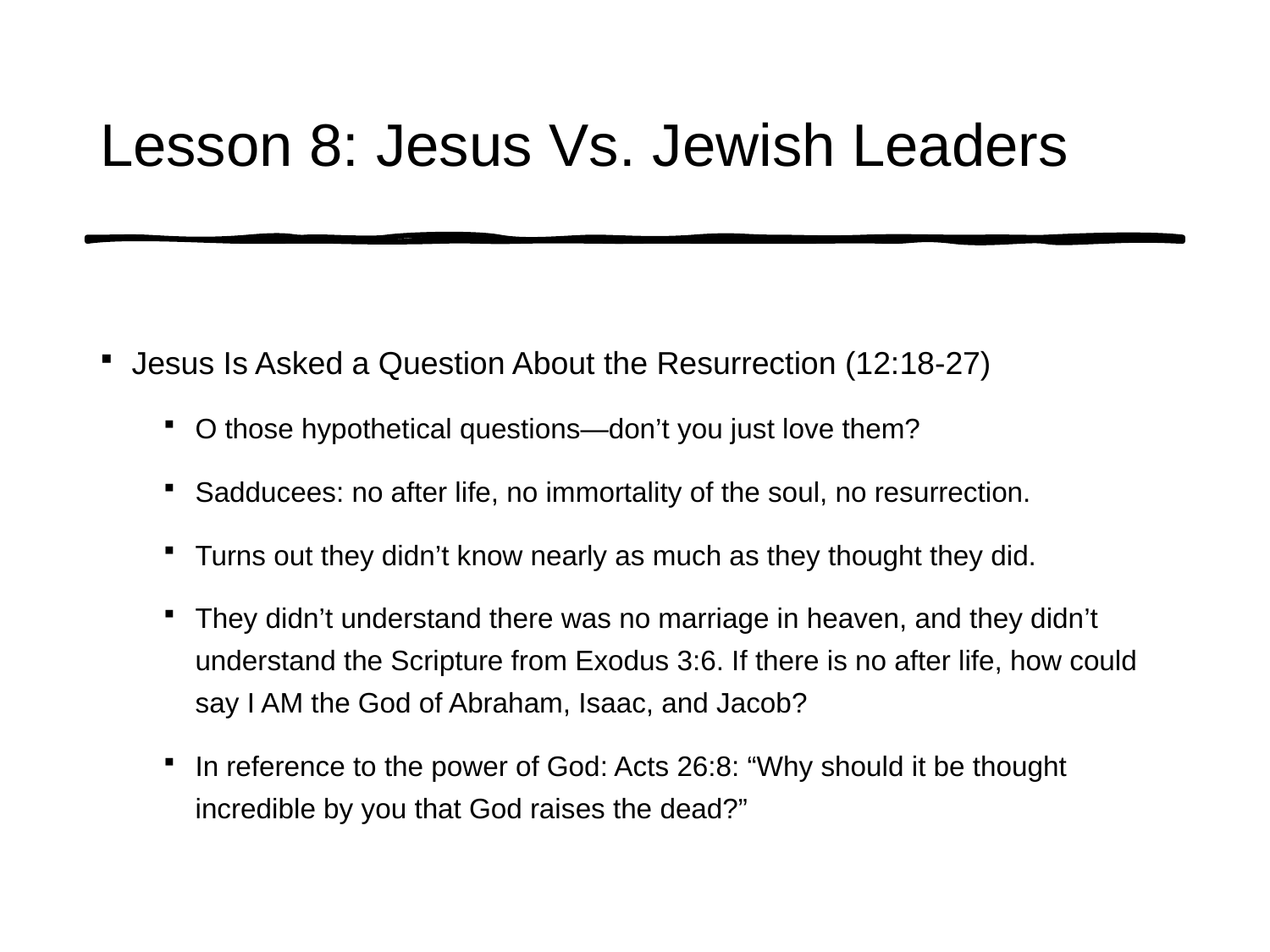

# Lesson 8: Jesus Vs. Jewish Leaders
Jesus Is Asked a Question About the Resurrection (12:18-27)
O those hypothetical questions—don’t you just love them?
Sadducees: no after life, no immortality of the soul, no resurrection.
Turns out they didn’t know nearly as much as they thought they did.
They didn’t understand there was no marriage in heaven, and they didn’t understand the Scripture from Exodus 3:6. If there is no after life, how could say I AM the God of Abraham, Isaac, and Jacob?
In reference to the power of God: Acts 26:8: “Why should it be thought incredible by you that God raises the dead?”